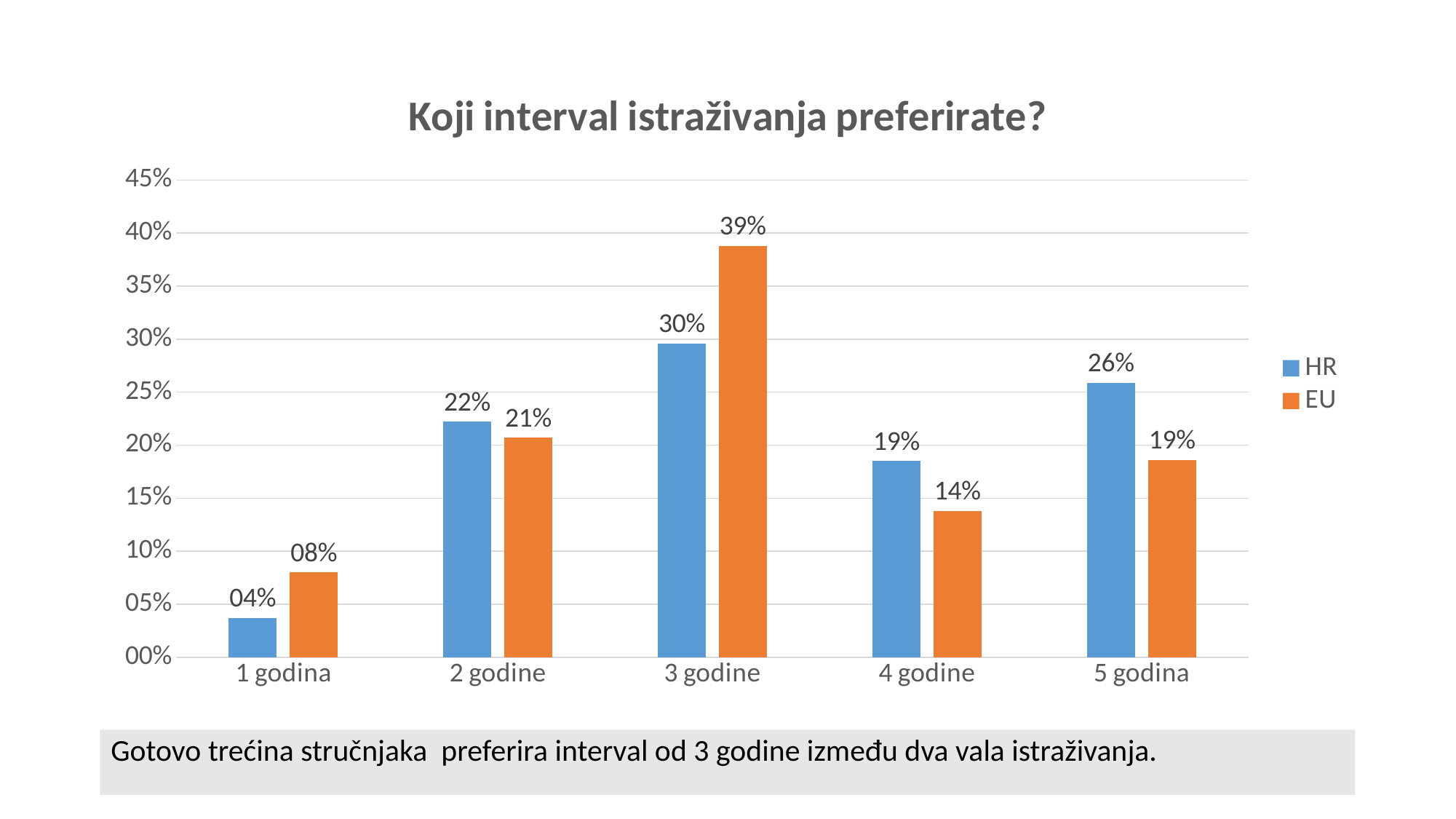

### Chart:

| Category | HR | EU |
|---|---|---|
| 1 godina | 0.037 | 0.08 |
| 2 godine | 0.222 | 0.207 |
| 3 godine | 0.296 | 0.388 |
| 4 godine | 0.185 | 0.138 |
| 5 godina | 0.259 | 0.186 |
Gotovo trećina stručnjaka  preferira interval od 3 godine između dva vala istraživanja.